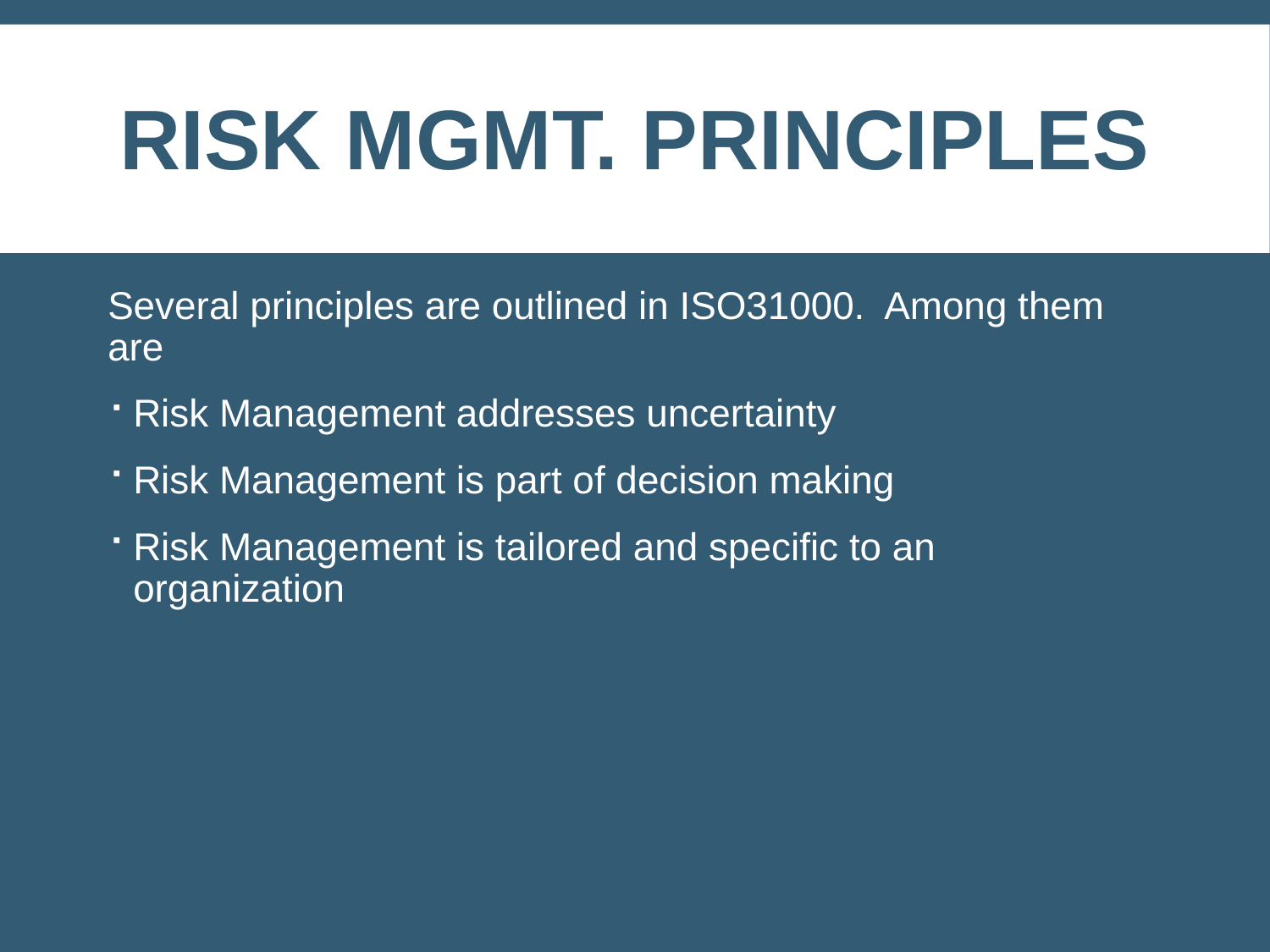

# Risk mgmt. principles
Several principles are outlined in ISO31000.  Among them are
Risk Management addresses uncertainty
Risk Management is part of decision making
Risk Management is tailored and specific to an organization